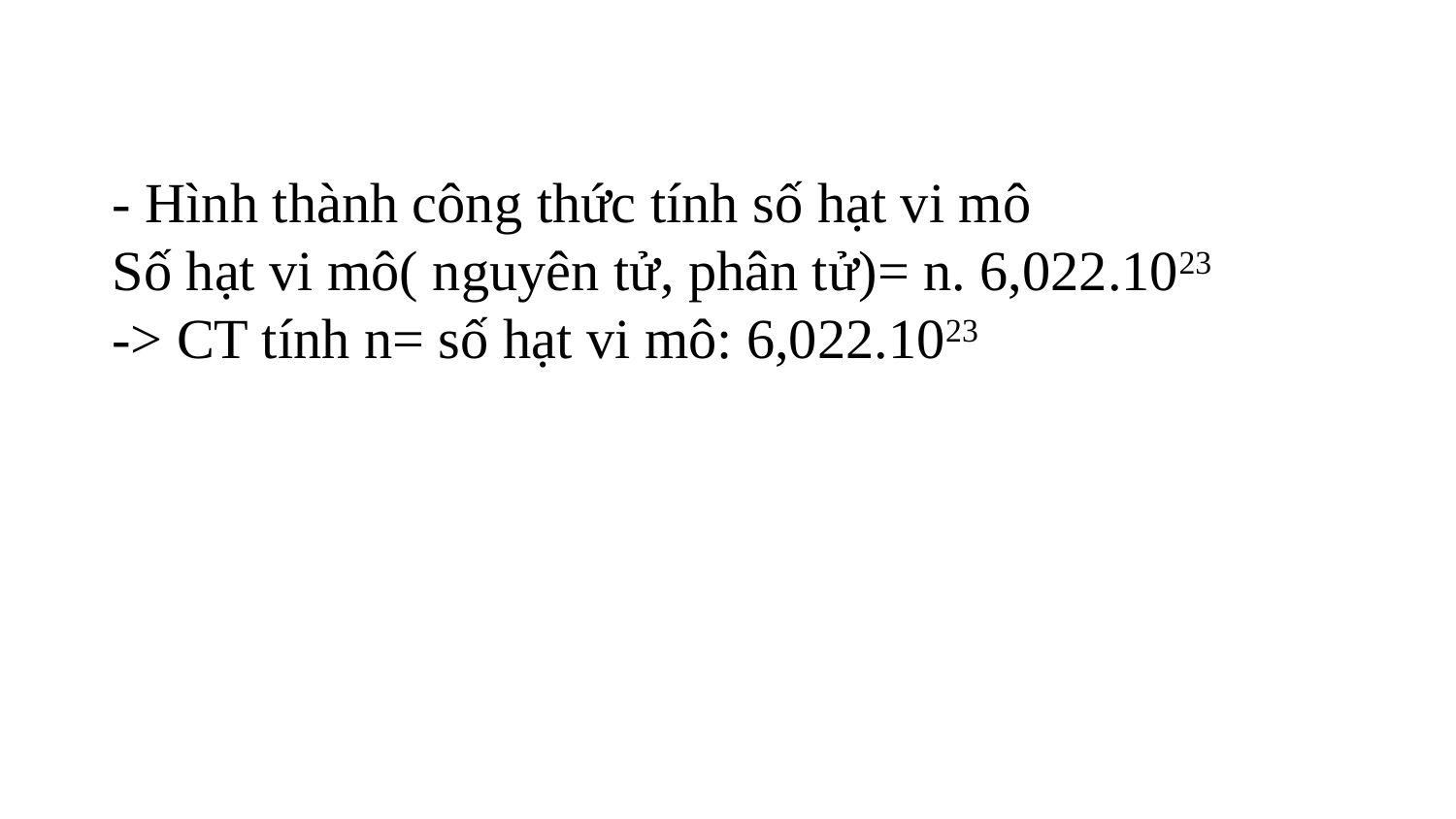

- Hình thành công thức tính số hạt vi mô
Số hạt vi mô( nguyên tử, phân tử)= n. 6,022.1023
-> CT tính n= số hạt vi mô: 6,022.1023